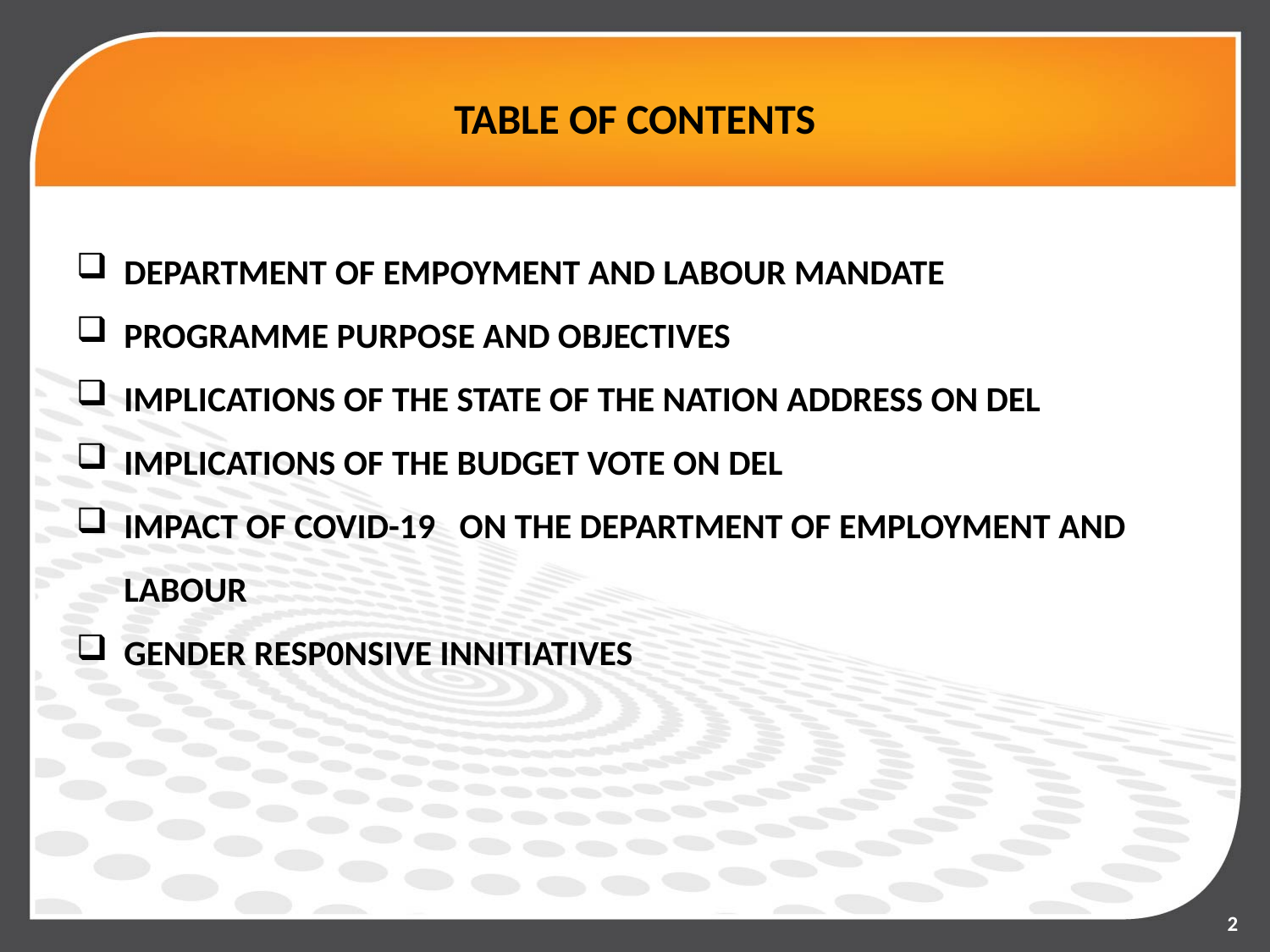

# TABLE OF CONTENTS
DEPARTMENT OF EMPOYMENT AND LABOUR MANDATE
PROGRAMME PURPOSE AND OBJECTIVES
IMPLICATIONS OF THE STATE OF THE NATION ADDRESS ON DEL
IMPLICATIONS OF THE BUDGET VOTE ON DEL
IMPACT OF COVID-19   ON THE DEPARTMENT OF EMPLOYMENT AND LABOUR
GENDER RESP0NSIVE INNITIATIVES
2